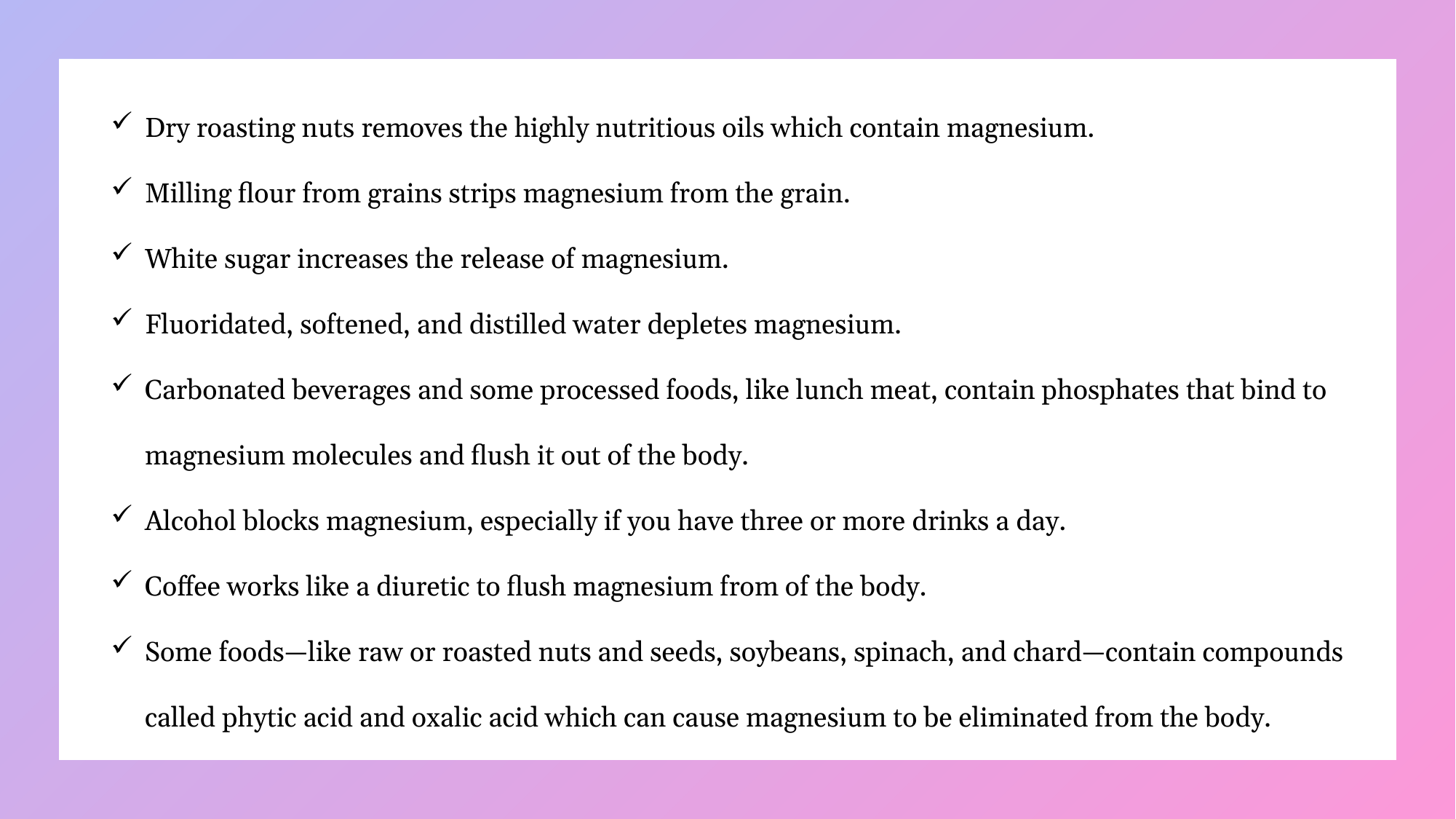

Dry roasting nuts removes the highly nutritious oils which contain magnesium.
Milling flour from grains strips magnesium from the grain.
White sugar increases the release of magnesium.
Fluoridated, softened, and distilled water depletes magnesium.
Carbonated beverages and some processed foods, like lunch meat, contain phosphates that bind to magnesium molecules and flush it out of the body.
Alcohol blocks magnesium, especially if you have three or more drinks a day.
Coffee works like a diuretic to flush magnesium from of the body.
Some foods—like raw or roasted nuts and seeds, soybeans, spinach, and chard—contain compounds called phytic acid and oxalic acid which can cause magnesium to be eliminated from the body.